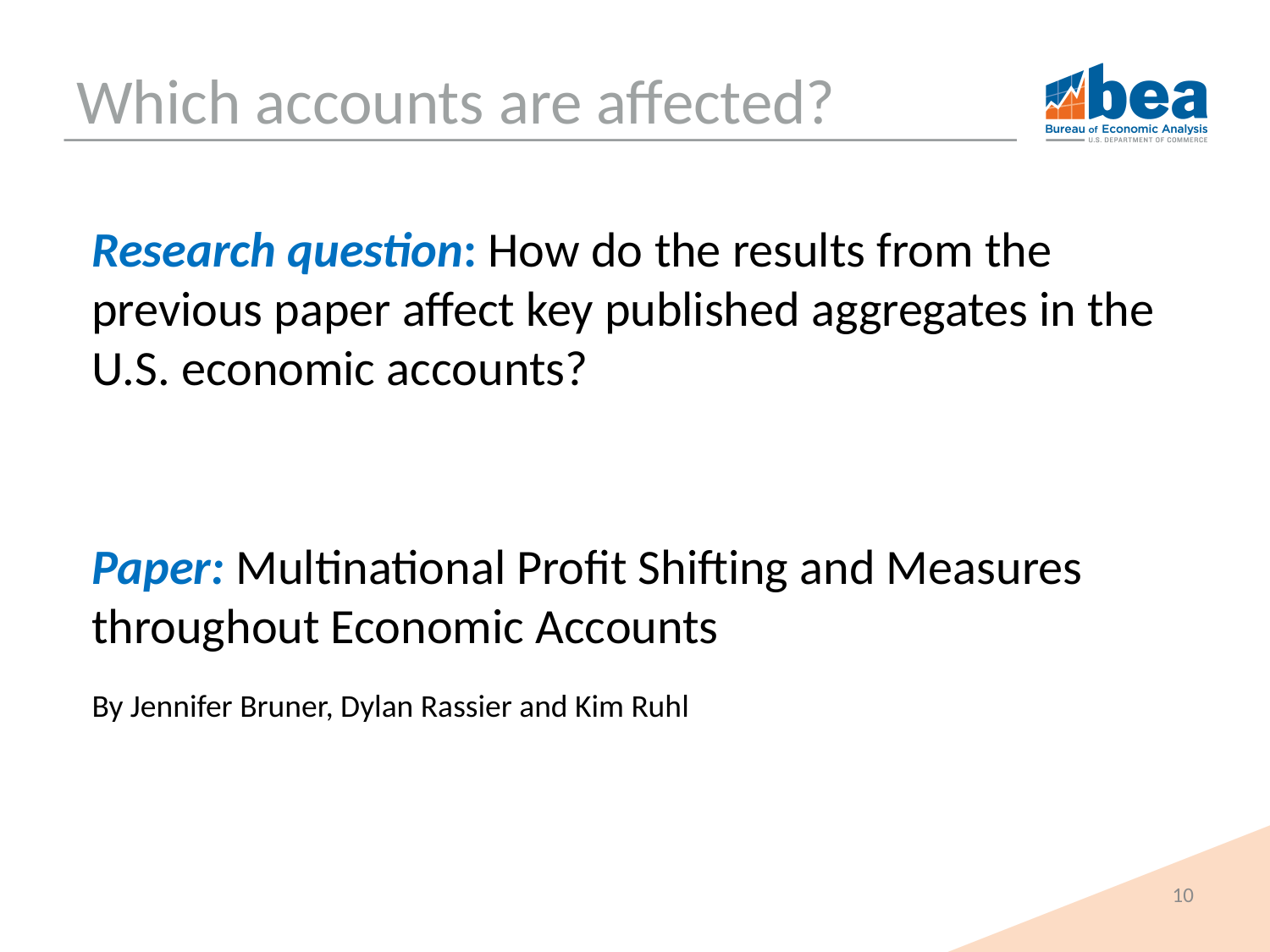

# Which accounts are affected?
Research question: How do the results from the previous paper affect key published aggregates in the U.S. economic accounts?

Paper: Multinational Profit Shifting and Measures throughout Economic Accounts
By Jennifer Bruner, Dylan Rassier and Kim Ruhl

10